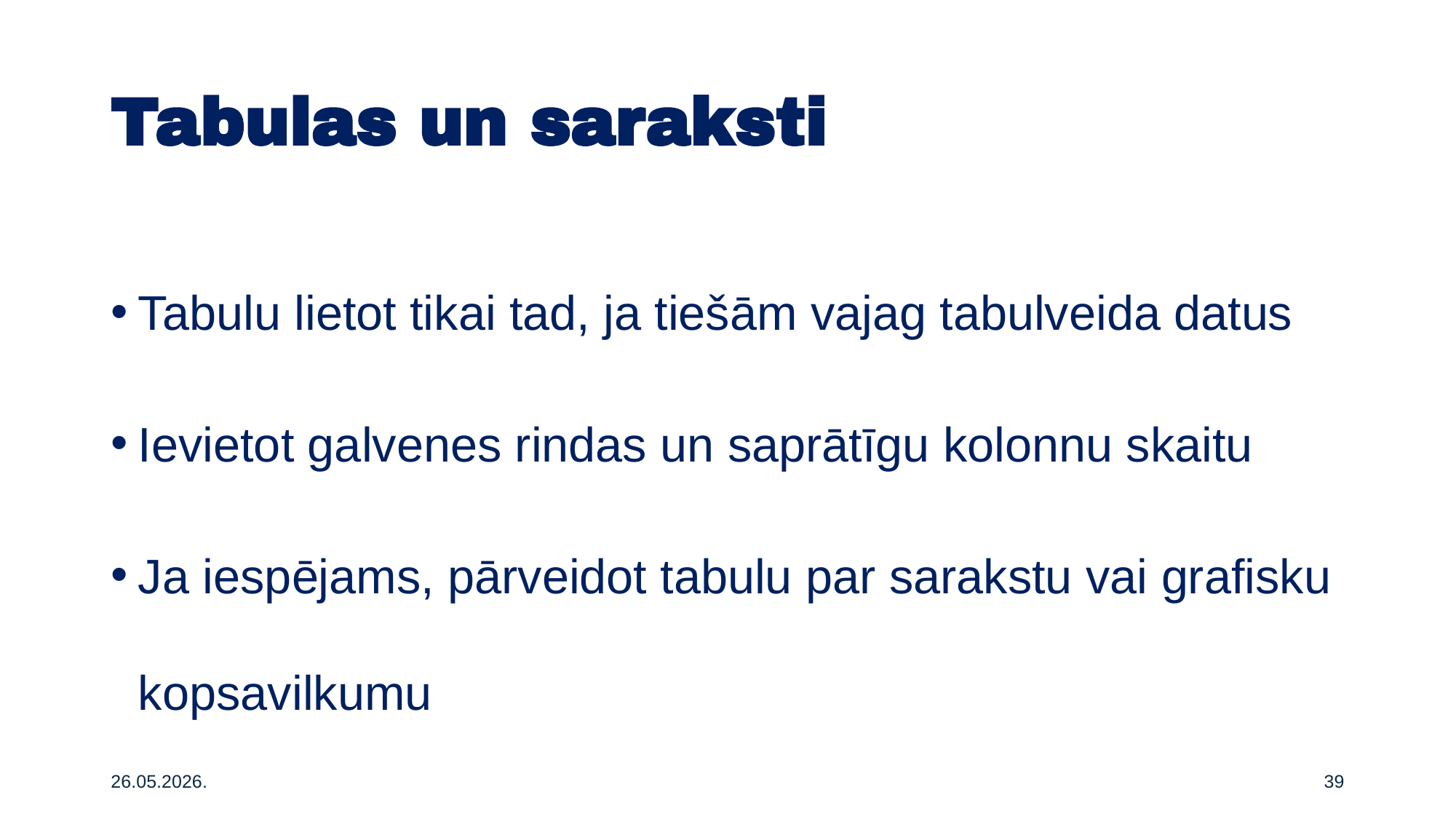

# Tabulas un saraksti
Tabulu lietot tikai tad, ja tiešām vajag tabulveida datus
Ievietot galvenes rindas un saprātīgu kolonnu skaitu
Ja iespējams, pārveidot tabulu par sarakstu vai grafisku kopsavilkumu
26.05.2026.
39